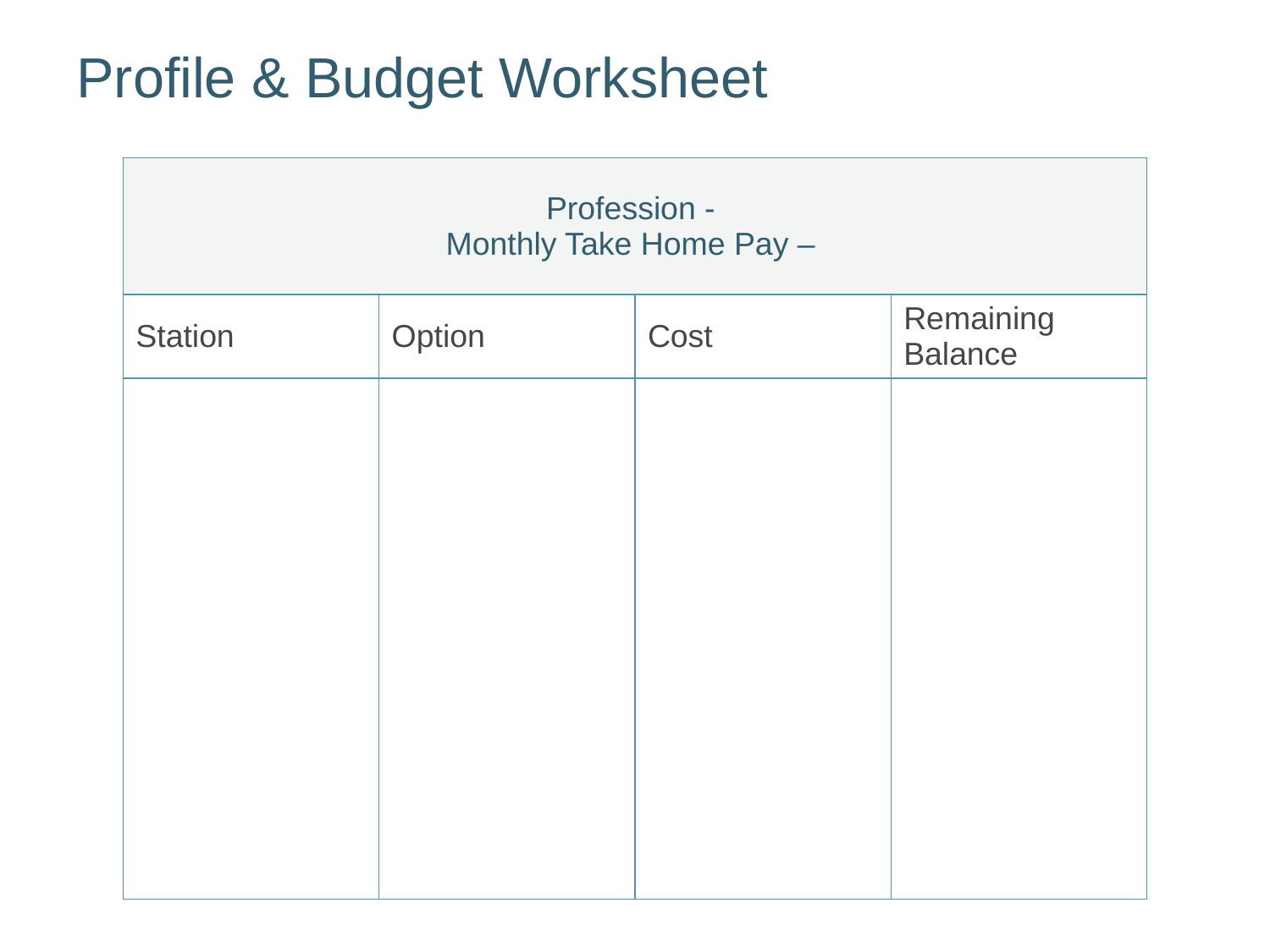

# Profile & Budget Worksheet
| Profession - Monthly Take Home Pay – |  |  |  |
| --- | --- | --- | --- |
| Station | Option | Cost | Remaining Balance |
|  |  |  |  |